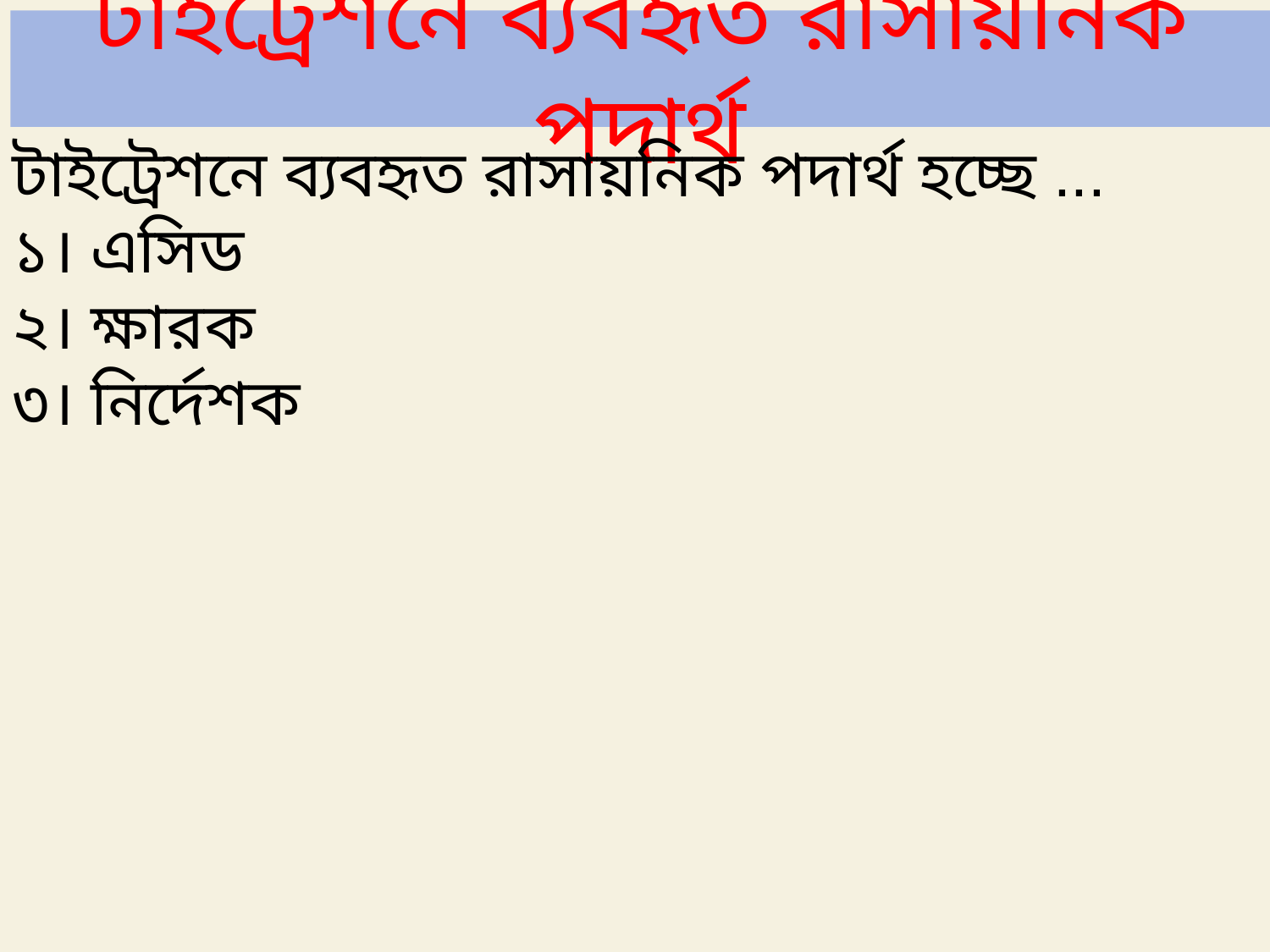

টাইট্রেশনে ব্যবহৃত রাসায়নিক পদার্থ
টাইট্রেশনে ব্যবহৃত রাসায়নিক পদার্থ হচ্ছে ...
১। এসিড
২। ক্ষারক
৩। নির্দেশক